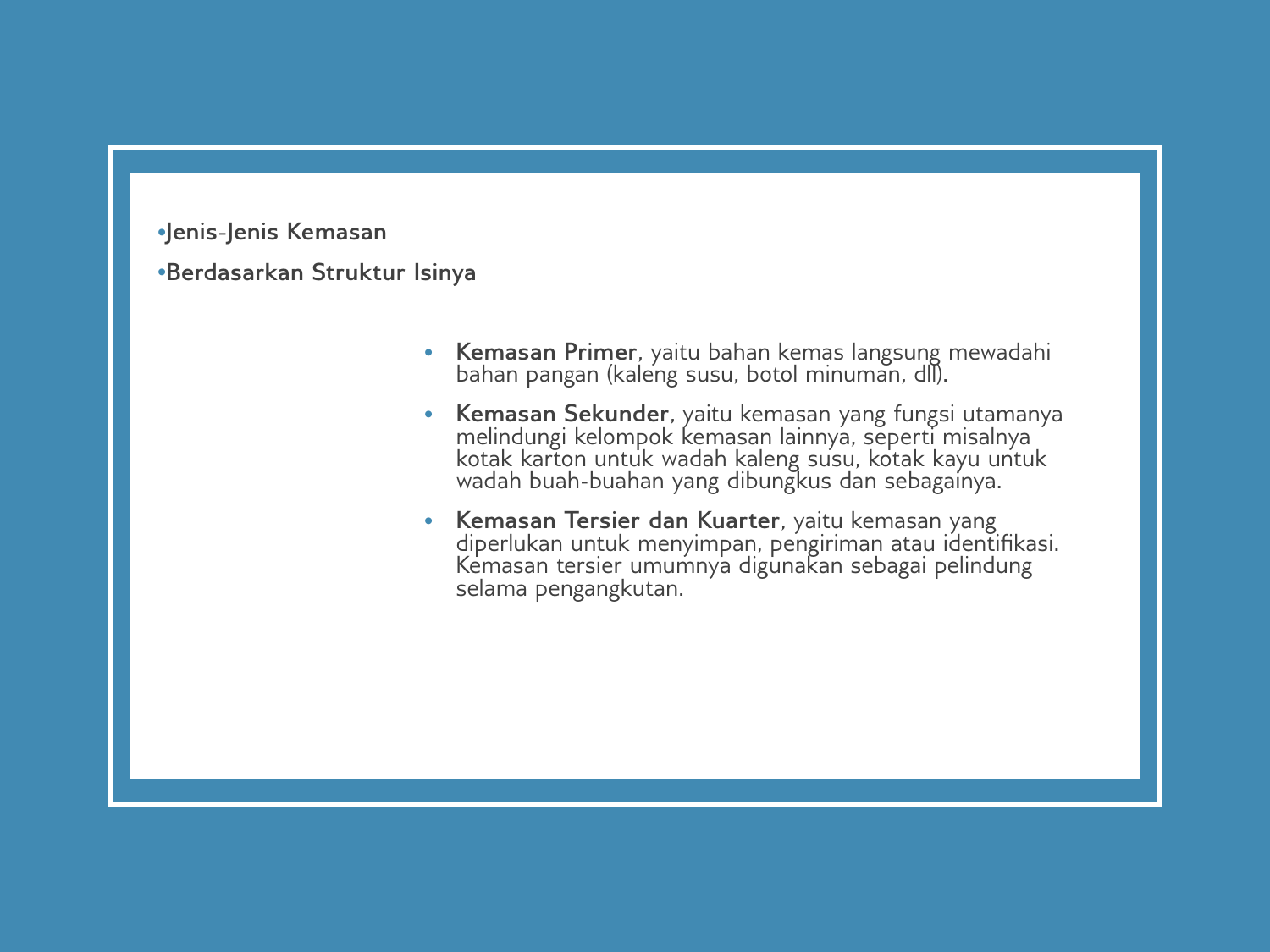

Jenis-Jenis Kemasan
Berdasarkan Struktur Isinya

Kemasan Primer, yaitu bahan kemas langsung mewadahi bahan pangan (kaleng susu, botol minuman, dll).
Kemasan Sekunder, yaitu kemasan yang fungsi utamanya melindungi kelompok kemasan lainnya, seperti misalnya kotak karton untuk wadah kaleng susu, kotak kayu untuk wadah buah-buahan yang dibungkus dan sebagainya.
Kemasan Tersier dan Kuarter, yaitu kemasan yang diperlukan untuk menyimpan, pengiriman atau identifikasi. Kemasan tersier umumnya digunakan sebagai pelindung selama pengangkutan.